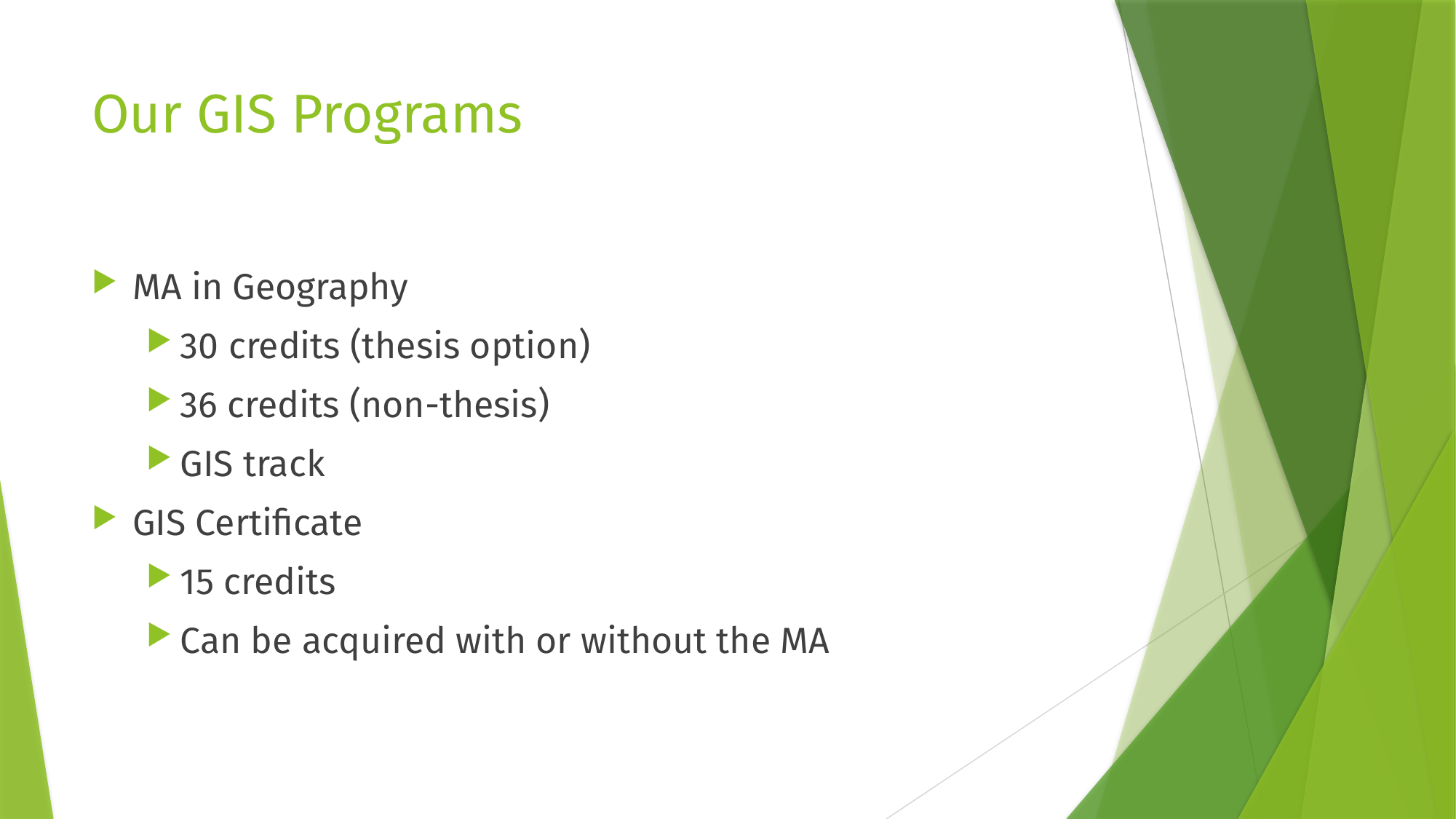

# Our GIS Programs
MA in Geography
30 credits (thesis option)
36 credits (non-thesis)
GIS track
GIS Certificate
15 credits
Can be acquired with or without the MA